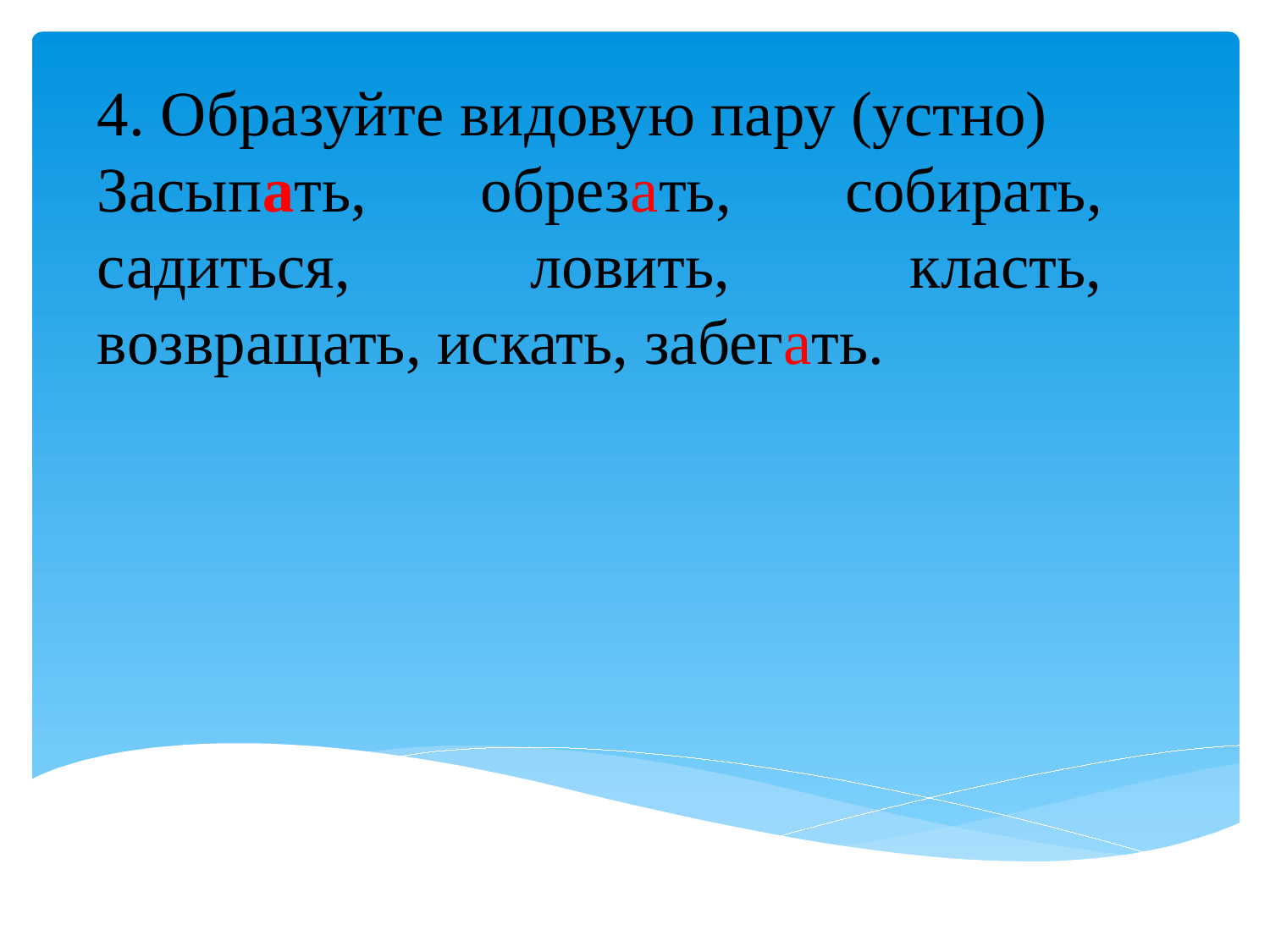

4. Образуйте видовую пару (устно)
Засыпать, обрезать, собирать, садиться, ловить, класть, возвращать, искать, забегать.